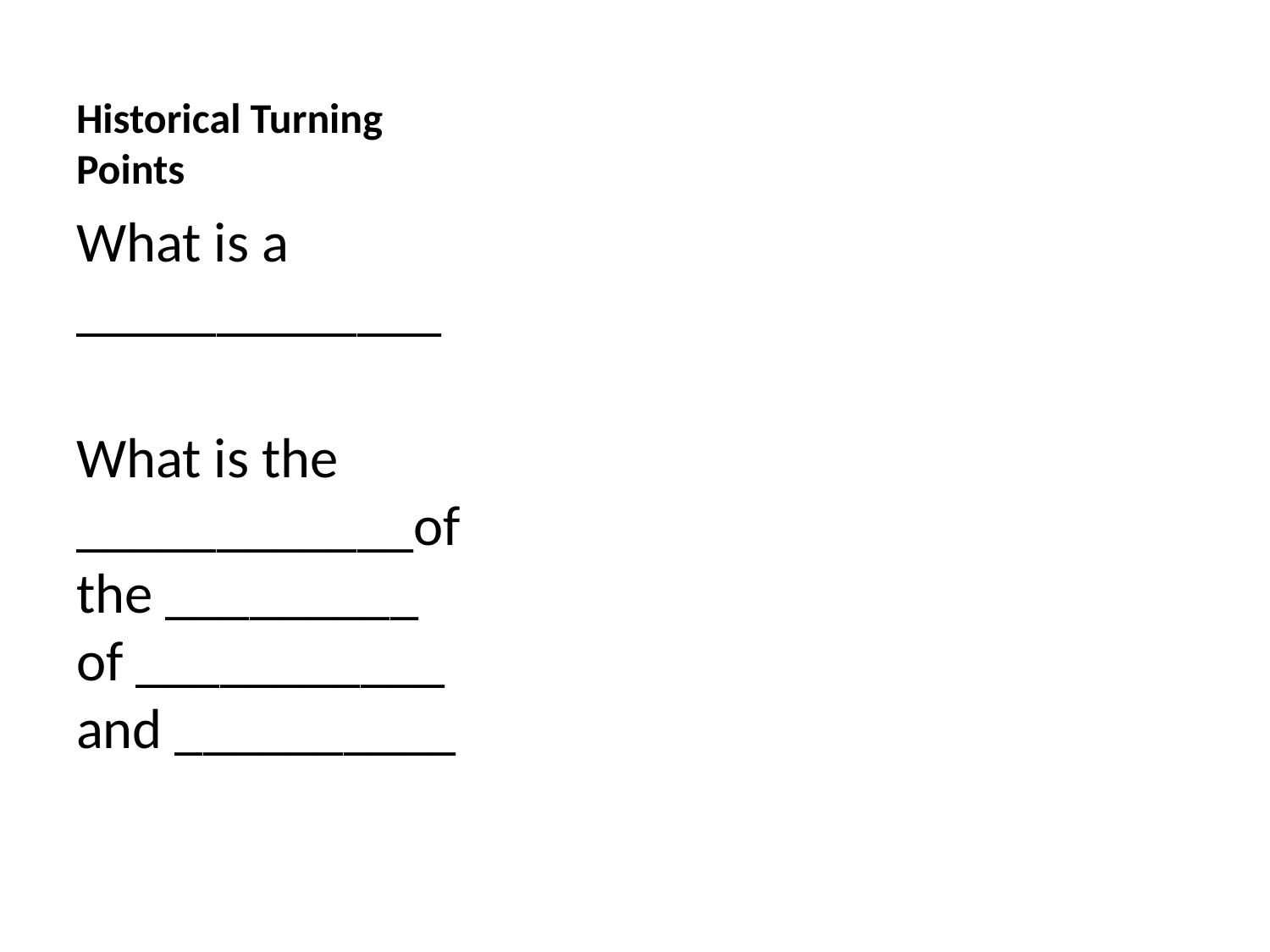

# Historical Turning Points

What is a _____________

What is the ____________of the _________ of ___________ and __________